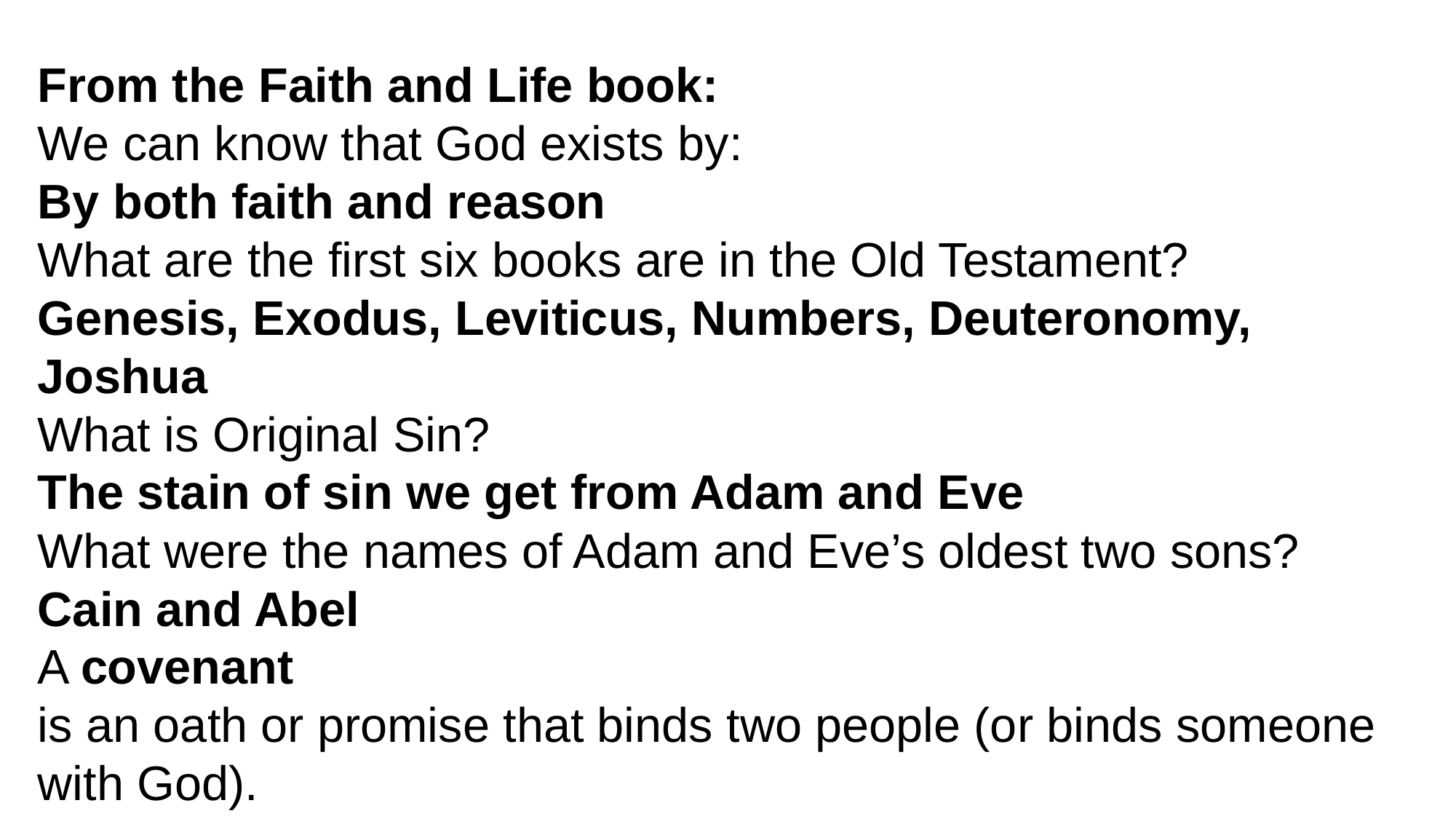

From the Faith and Life book:
We can know that God exists by:
By both faith and reason
What are the first six books are in the Old Testament?
Genesis, Exodus, Leviticus, Numbers, Deuteronomy, Joshua
What is Original Sin?
The stain of sin we get from Adam and Eve
What were the names of Adam and Eve’s oldest two sons?
Cain and Abel
A covenant
is an oath or promise that binds two people (or binds someone with God).